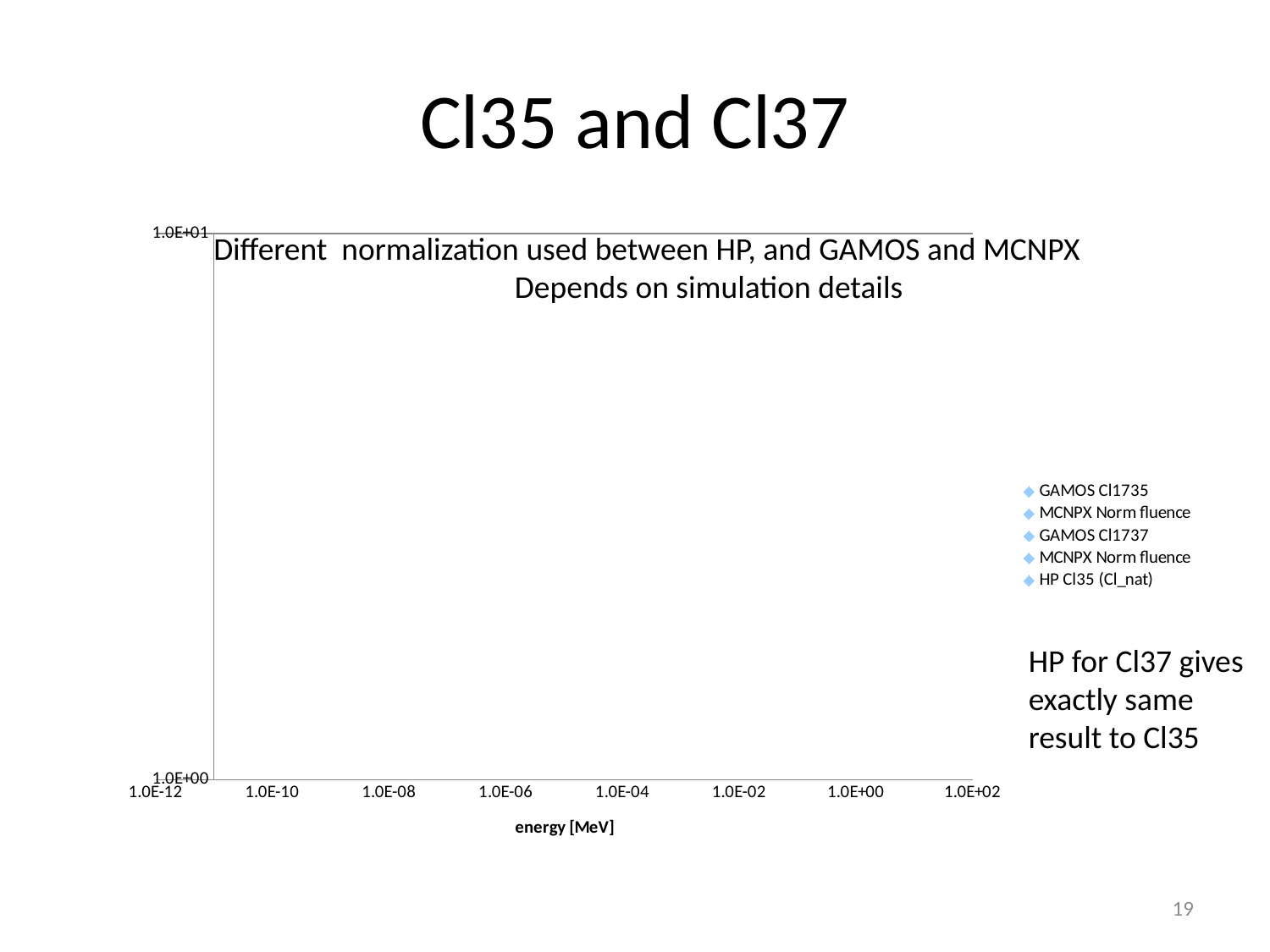

# Cl35 and Cl37

### Chart

| Category | GAMOS Cl1735 | MCNPX Norm fluence | GAMOS Cl1737 | MCNPX Norm fluence | HP Cl35 (Cl_nat) |
|---|---|---|---|---|---|
Different  normalization used between HP, and GAMOS and MCNPX
Depends on simulation details
HP for Cl37 gives exactly same result to Cl35
19